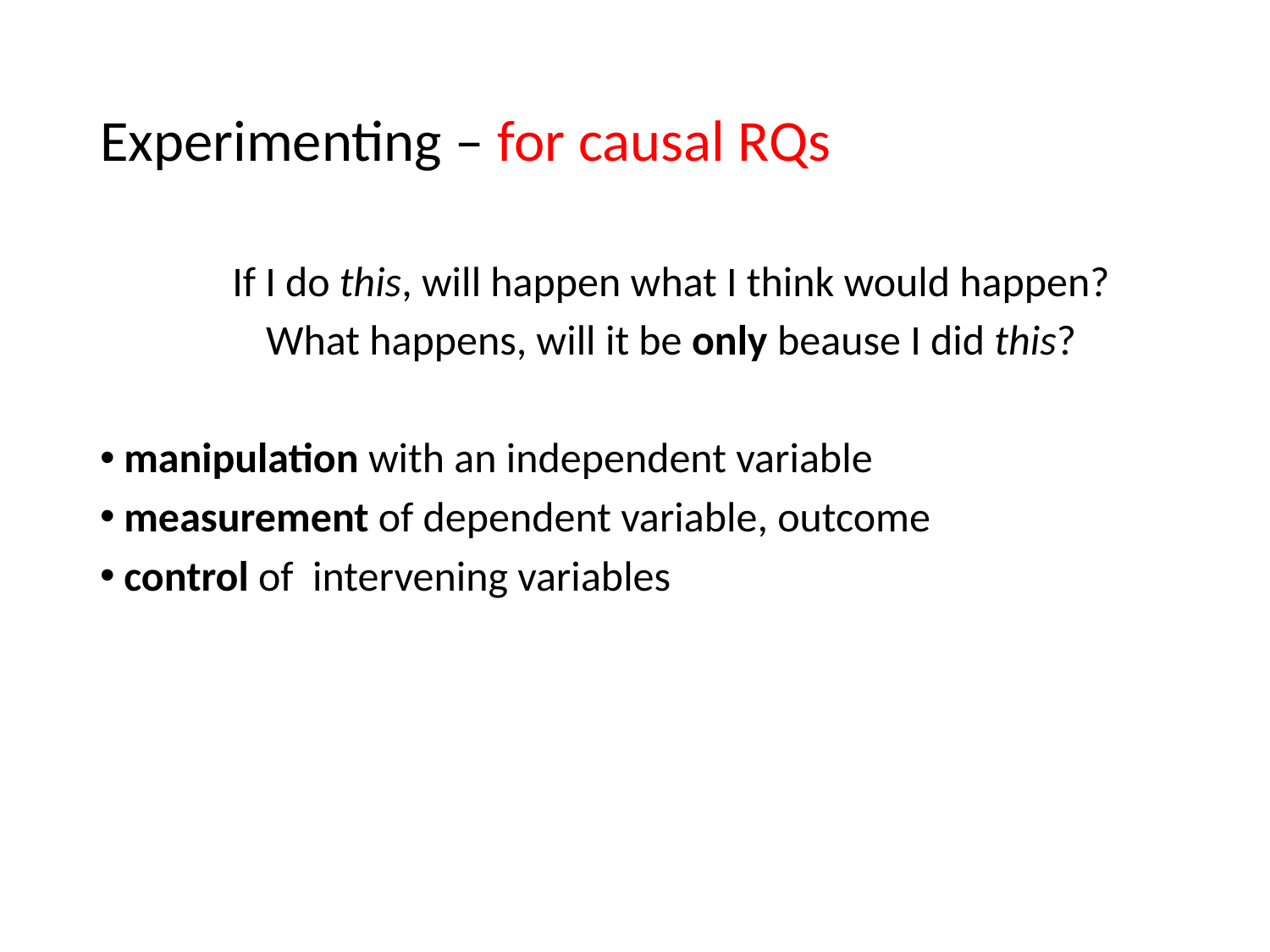

# Experimenting – for causal RQs
If I do this, will happen what I think would happen?
What happens, will it be only beause I did this?

manipulation with an independent variable
measurement of dependent variable, outcome
control of  intervening variables